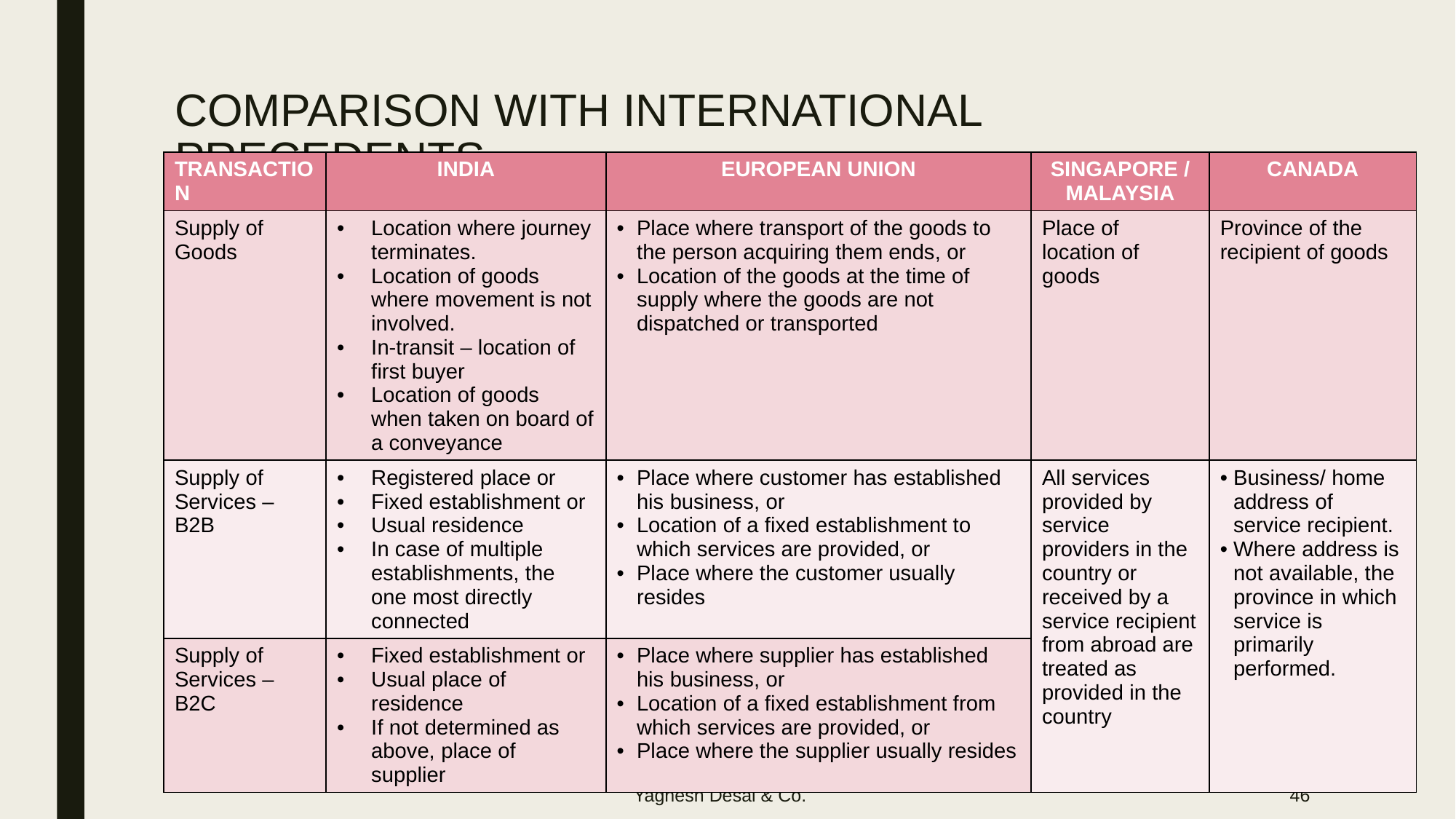

# COMPARISON WITH INTERNATIONAL PRECEDENTS
| TRANSACTION | INDIA | EUROPEAN UNION | SINGAPORE / MALAYSIA | CANADA |
| --- | --- | --- | --- | --- |
| Supply of Goods | Location where journey terminates. Location of goods where movement is not involved. In-transit – location of first buyer Location of goods when taken on board of a conveyance | Place where transport of the goods to the person acquiring them ends, or Location of the goods at the time of supply where the goods are not dispatched or transported | Place of location of goods | Province of the recipient of goods |
| Supply of Services – B2B | Registered place or Fixed establishment or Usual residence In case of multiple establishments, the one most directly connected | Place where customer has established his business, or Location of a fixed establishment to which services are provided, or Place where the customer usually resides | All services provided by service providers in the country or received by a service recipient from abroad are treated as provided in the country | Business/ home address of service recipient. Where address is not available, the province in which service is primarily performed. |
| Supply of Services – B2C | Fixed establishment or Usual place of residence If not determined as above, place of supplier | Place where supplier has established his business, or Location of a fixed establishment from which services are provided, or Place where the supplier usually resides |  |  |
Yagnesh Desai & Co.
46